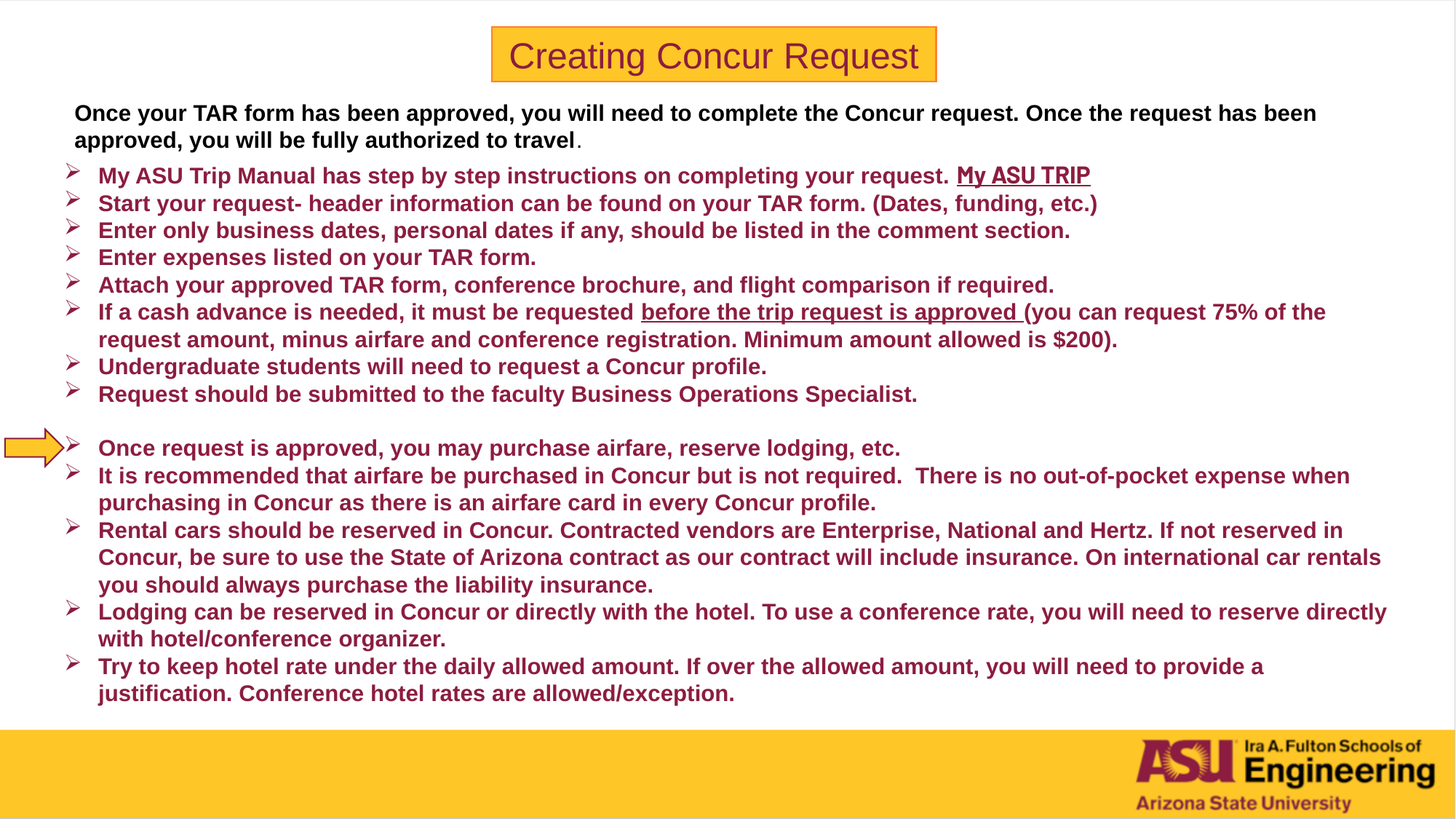

Creating Concur Request
Once your TAR form has been approved, you will need to complete the Concur request. Once the request has been approved, you will be fully authorized to travel.

My ASU Trip Manual has step by step instructions on completing your request. My ASU TRIP
Start your request- header information can be found on your TAR form. (Dates, funding, etc.)
Enter only business dates, personal dates if any, should be listed in the comment section.
Enter expenses listed on your TAR form.
Attach your approved TAR form, conference brochure, and flight comparison if required.
If a cash advance is needed, it must be requested before the trip request is approved (you can request 75% of the request amount, minus airfare and conference registration. Minimum amount allowed is $200).
Undergraduate students will need to request a Concur profile.
Request should be submitted to the faculty Business Operations Specialist.

Once request is approved, you may purchase airfare, reserve lodging, etc.
It is recommended that airfare be purchased in Concur but is not required.  There is no out-of-pocket expense when purchasing in Concur as there is an airfare card in every Concur profile.
Rental cars should be reserved in Concur. Contracted vendors are Enterprise, National and Hertz. If not reserved in Concur, be sure to use the State of Arizona contract as our contract will include insurance. On international car rentals you should always purchase the liability insurance.
Lodging can be reserved in Concur or directly with the hotel. To use a conference rate, you will need to reserve directly with hotel/conference organizer.
Try to keep hotel rate under the daily allowed amount. If over the allowed amount, you will need to provide a justification. Conference hotel rates are allowed/exception.